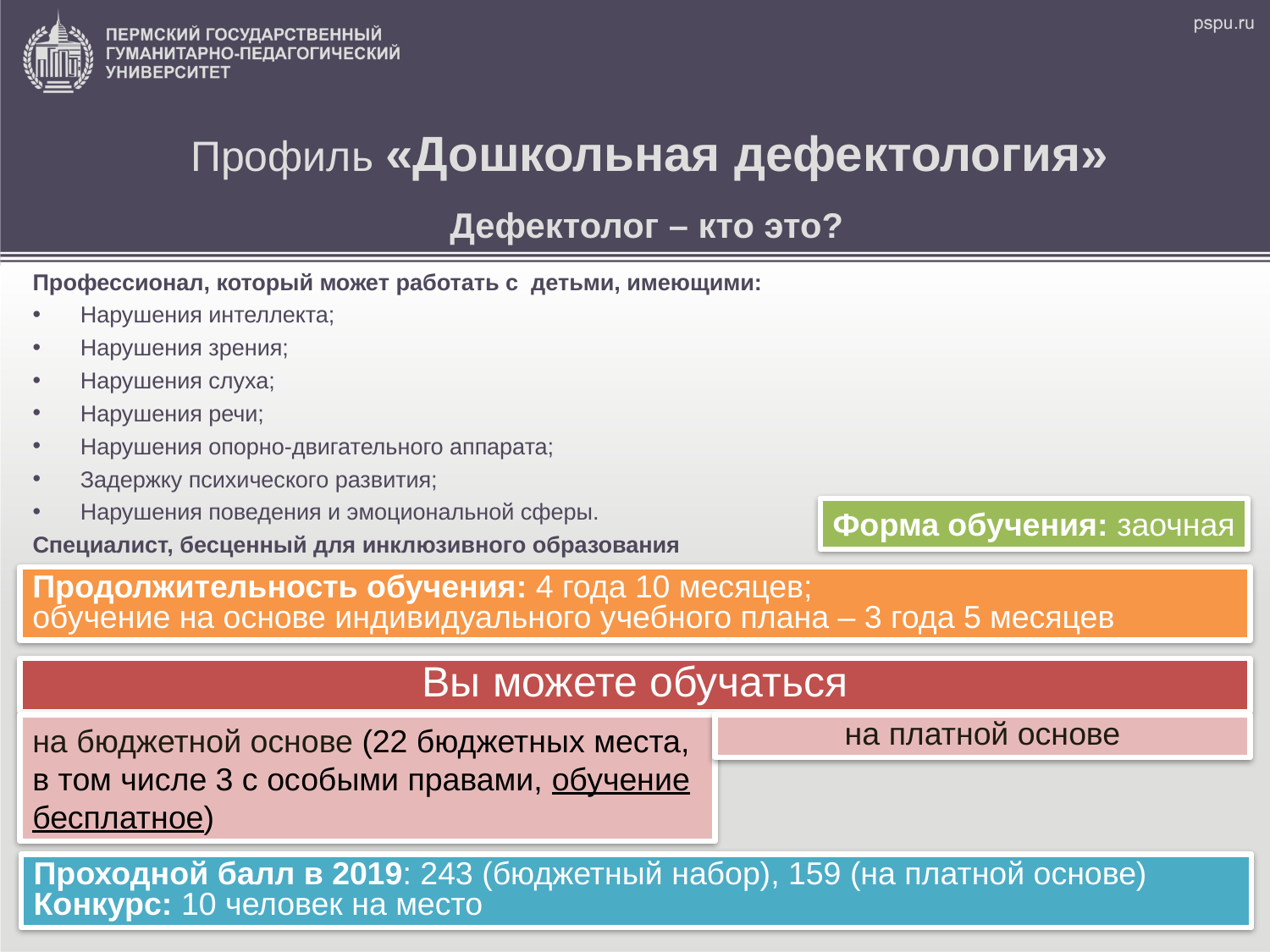

# Профиль «Дошкольная дефектология» Дефектолог – кто это?
Профессионал, который может работать с  детьми, имеющими:
Нарушения интеллекта;
Нарушения зрения;
Нарушения слуха;
Нарушения речи;
Нарушения опорно-двигательного аппарата;
Задержку психического развития;
Нарушения поведения и эмоциональной сферы.
Специалист, бесценный для инклюзивного образования
Форма обучения: заочная
Продолжительность обучения: 4 года 10 месяцев;
обучение на основе индивидуального учебного плана – 3 года 5 месяцев
Вы можете обучаться
на бюджетной основе (22 бюджетных места, в том числе 3 с особыми правами, обучение бесплатное)
на платной основе
Проходной балл в 2019: 243 (бюджетный набор), 159 (на платной основе)
Конкурс: 10 человек на место